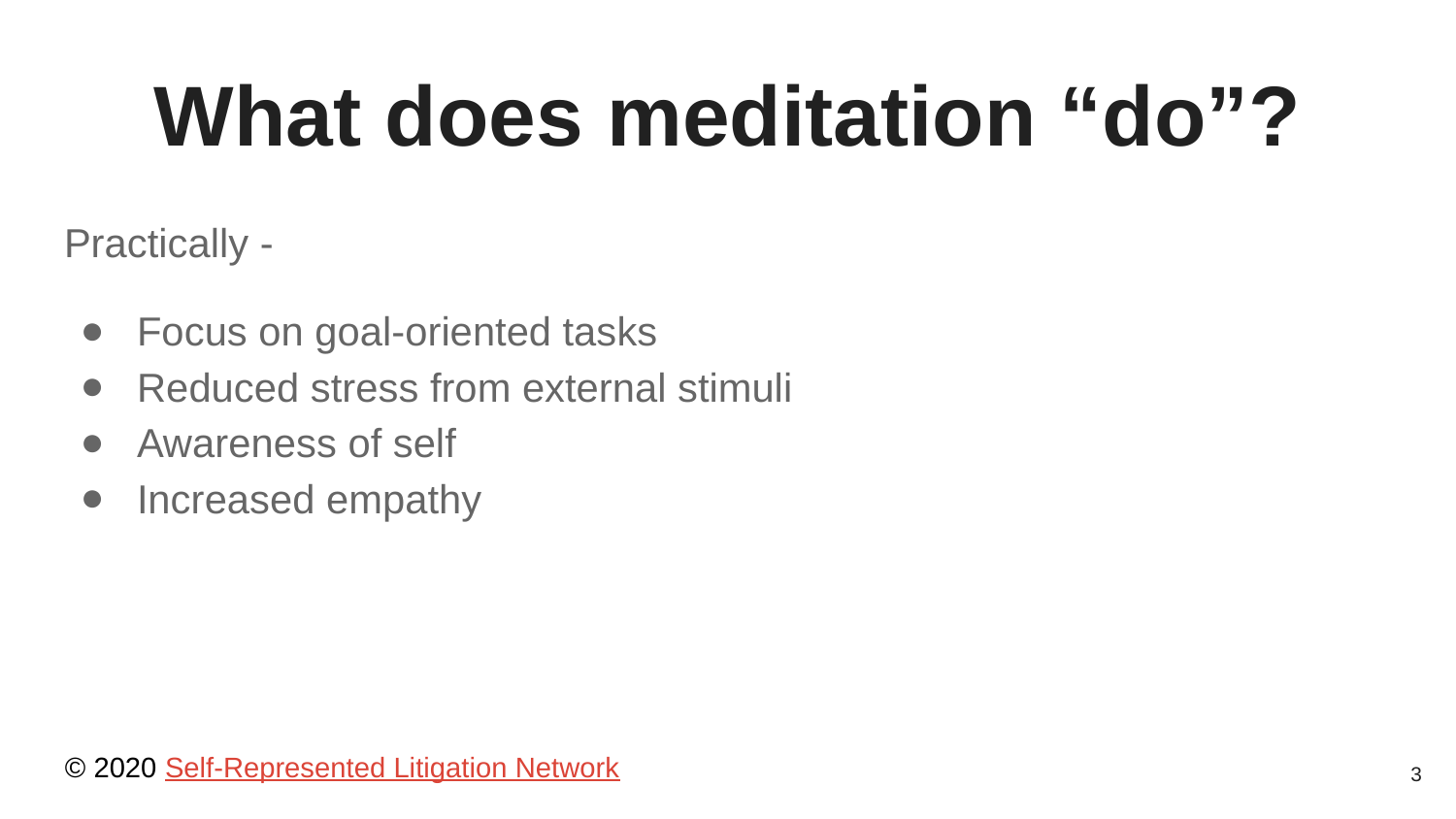

# What does meditation “do”?
Practically -
Focus on goal-oriented tasks
Reduced stress from external stimuli
Awareness of self
Increased empathy
© 2020 Self-Represented Litigation Network
3